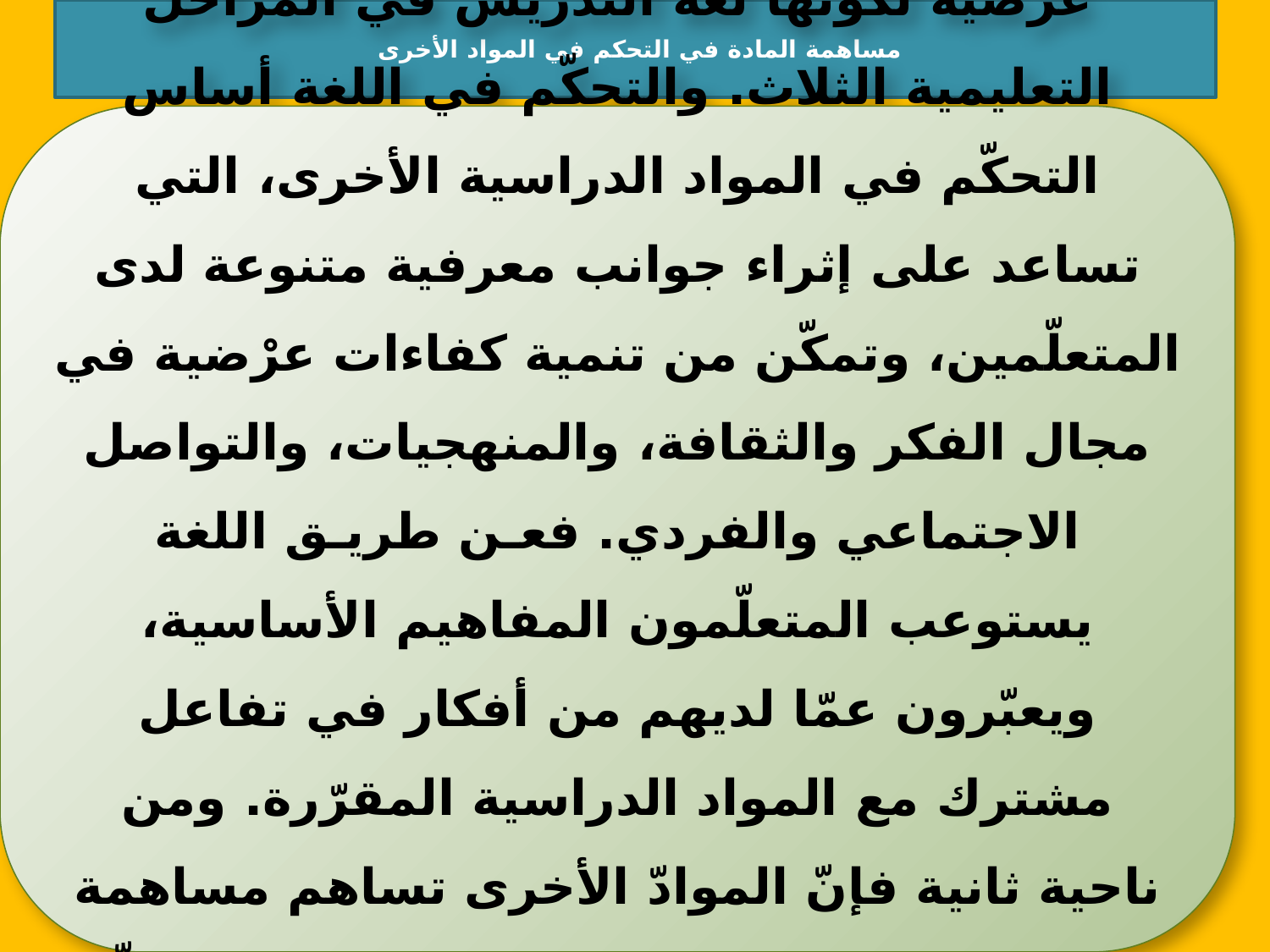

# مساهمة المادة في التحكم في المواد الأخرى

اللغة العربية في المدرسة الجزائرية كفاءة عرْضية لكونها لغة التدريس في المراحل التعليمية الثلاث. والتحكّم في اللغة أساس التحكّم في المواد الدراسية الأخرى، التي تساعد على إثراء جوانب معرفية متنوعة لدى المتعلّمين، وتمكّن من تنمية كفاءات عرْضية في مجال الفكر والثقافة، والمنهجيات، والتواصل الاجتماعي والفردي. فعـن طريـق اللغة يستوعب المتعلّمون المفاهيم الأساسية، ويعبّرون عمّا لديهم من أفكار في تفاعل مشترك مع المواد الدراسية المقرّرة. ومن ناحية ثانية فإنّ الموادّ الأخرى تساهم مساهمة فاعلة في إثراء الرصيد اللغـوي للمتعلم وتمكّنه من توظيف مختلف المفاهيم في وضعيات مناسبة.